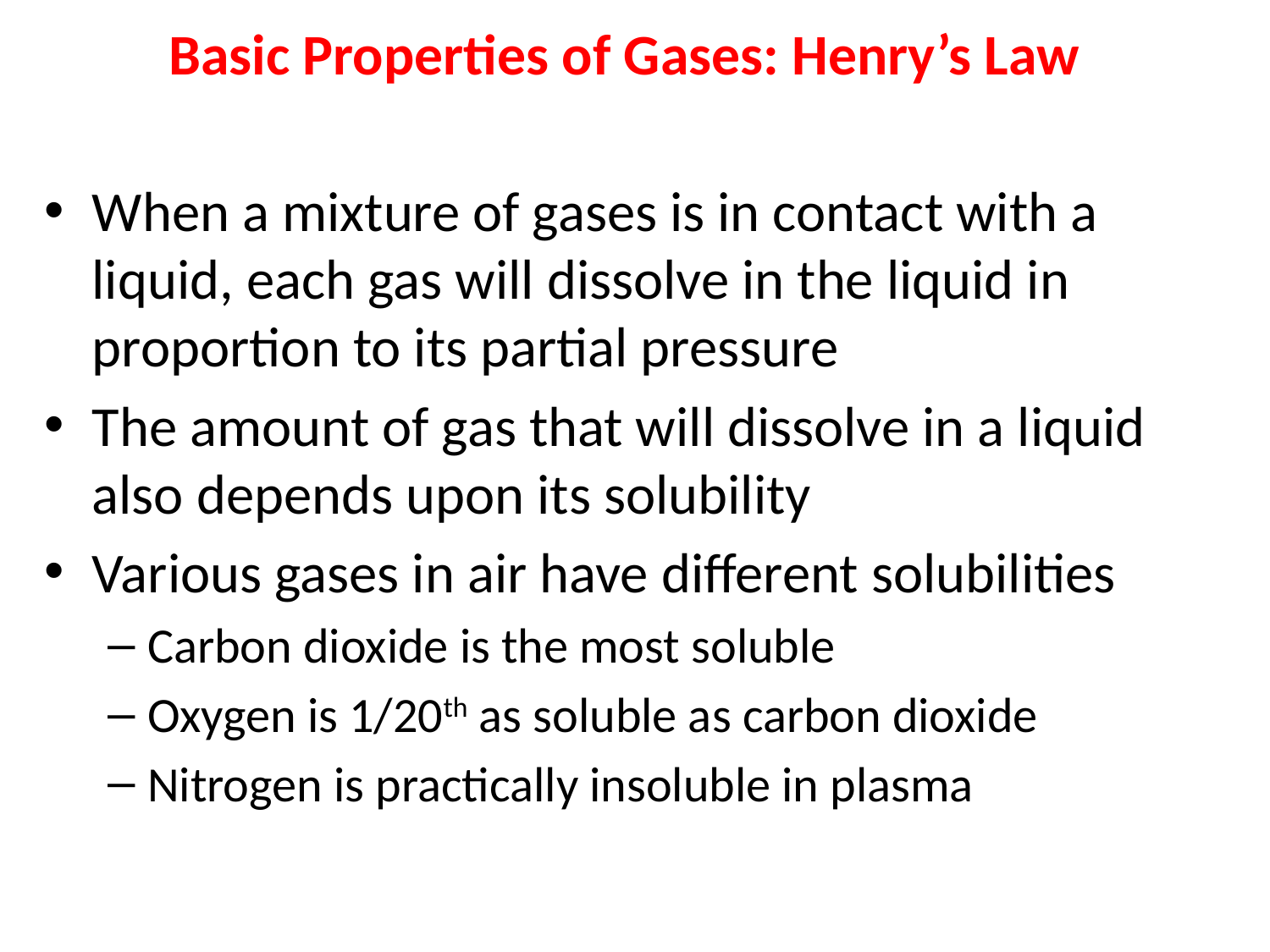

# Basic Properties of Gases: Henry’s Law
When a mixture of gases is in contact with a liquid, each gas will dissolve in the liquid in proportion to its partial pressure
The amount of gas that will dissolve in a liquid also depends upon its solubility
Various gases in air have different solubilities
Carbon dioxide is the most soluble
Oxygen is 1/20th as soluble as carbon dioxide
Nitrogen is practically insoluble in plasma